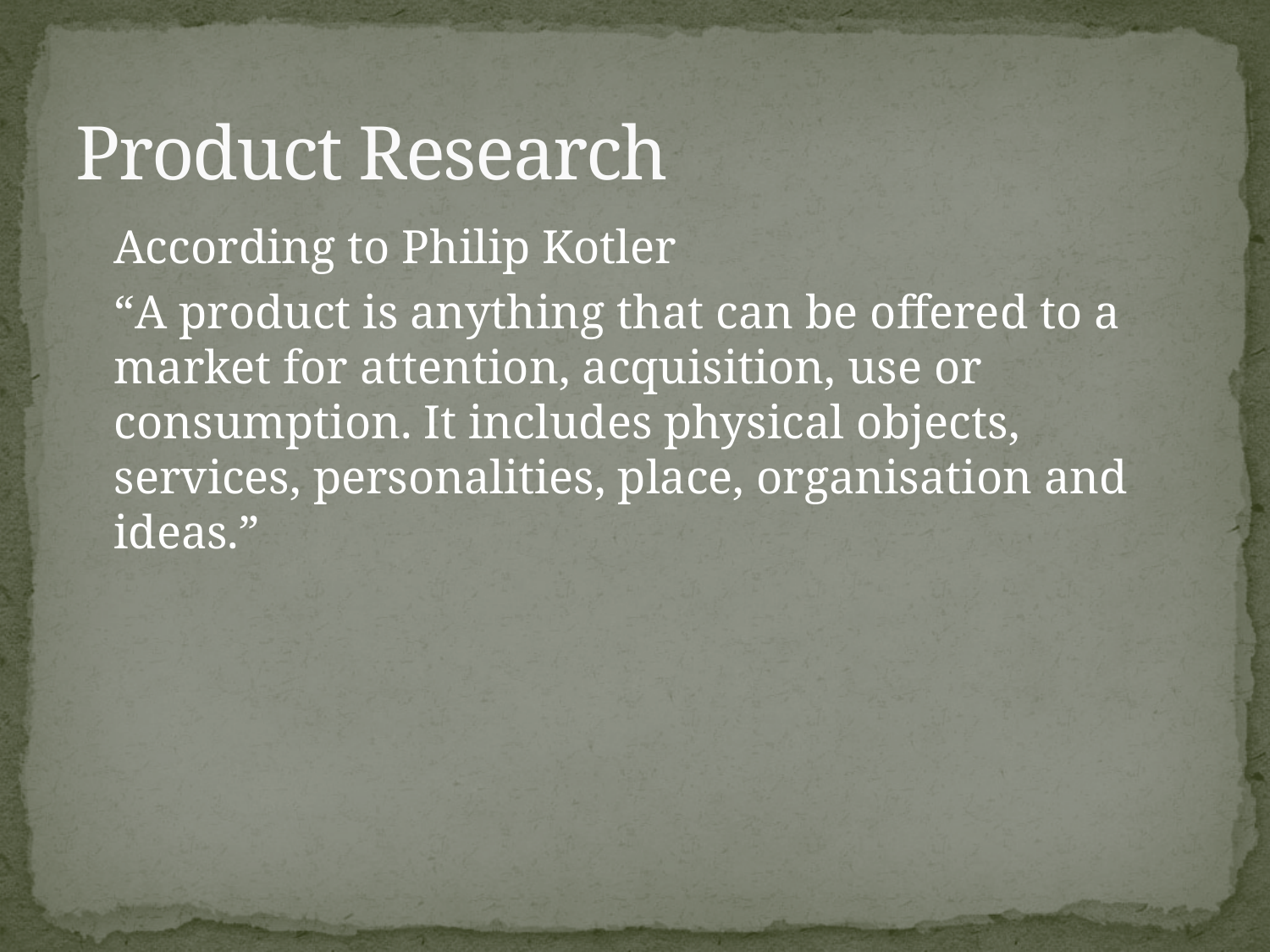

# Product Research
	According to Philip Kotler
	“A product is anything that can be offered to a market for attention, acquisition, use or consumption. It includes physical objects, services, personalities, place, organisation and ideas.”